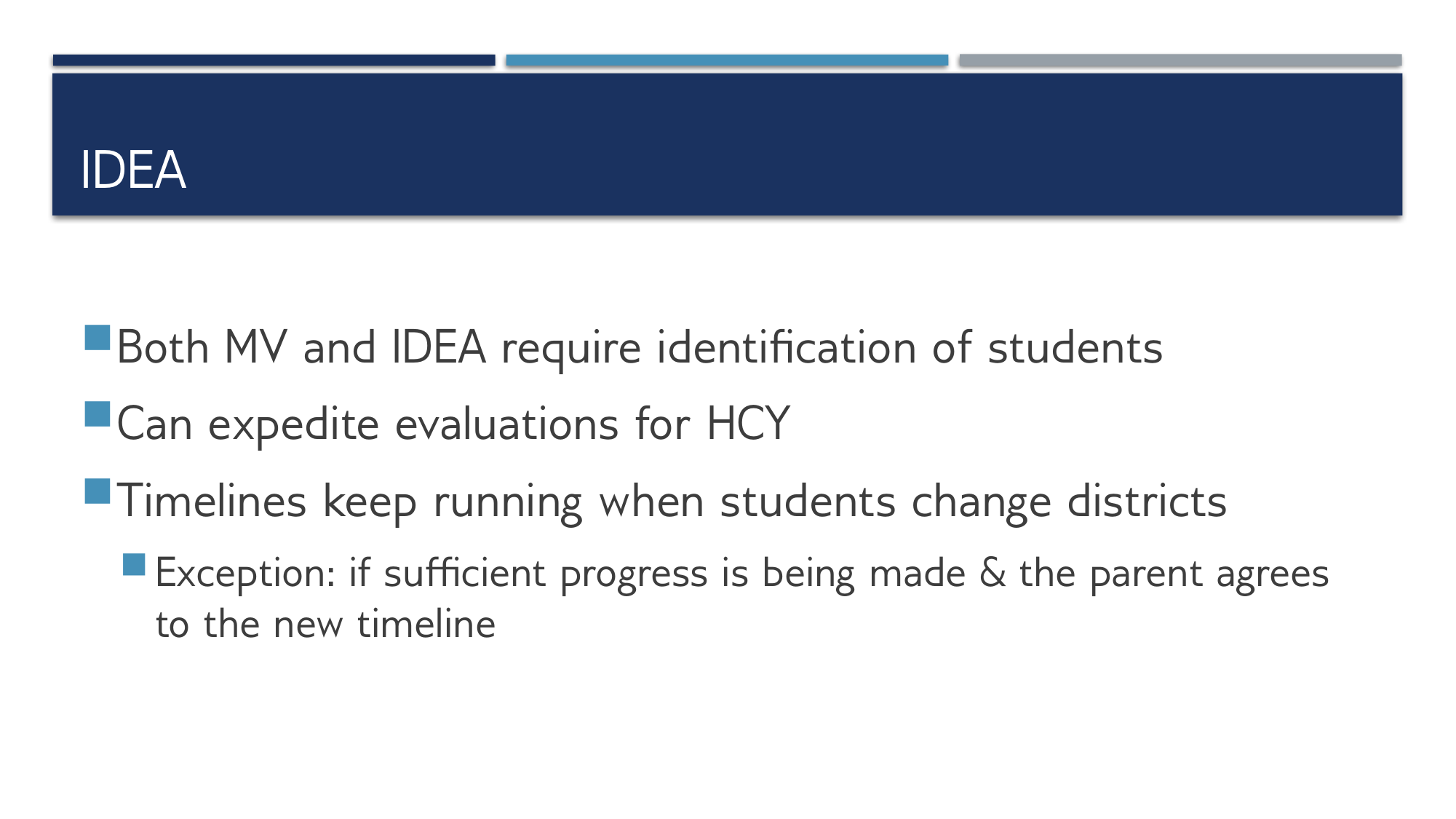

# IDEA
Both MV and IDEA require identification of students
Can expedite evaluations for HCY
Timelines keep running when students change districts
Exception: if sufficient progress is being made & the parent agrees to the new timeline